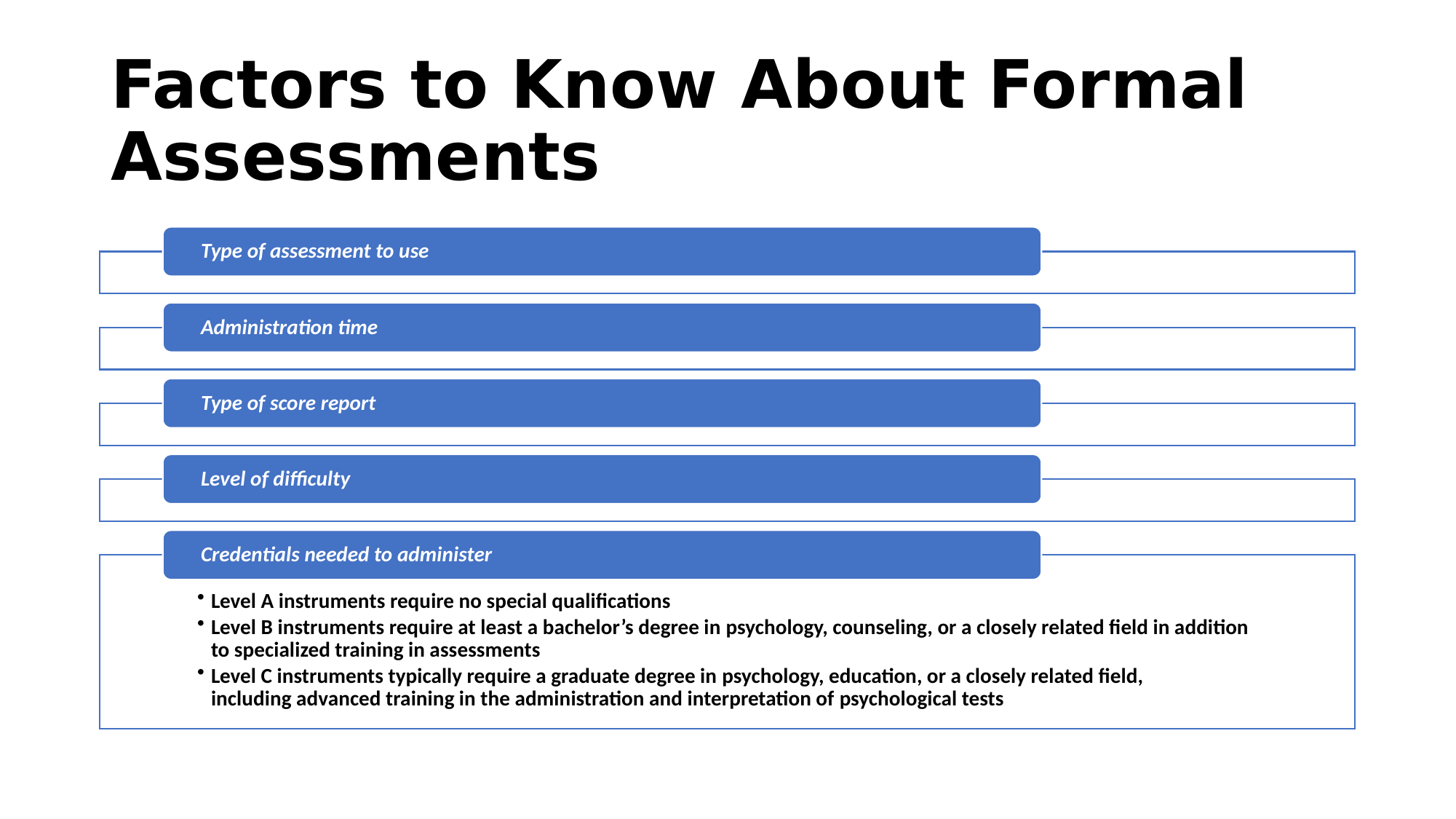

# Factors to Know About Formal​ Assessments​
Type of assessment to use
Administration time
Type of score report
Level of difficulty
Level A instruments require no special qualifications
Level B instruments require at least a bachelor’s degree in psychology, counseling, or a closely related field in addition to specialized training in assessments
Level C instruments typically require a graduate degree in psychology, education, or a closely related field, including advanced training in the administration and interpretation of psychological tests
Credentials needed to administer